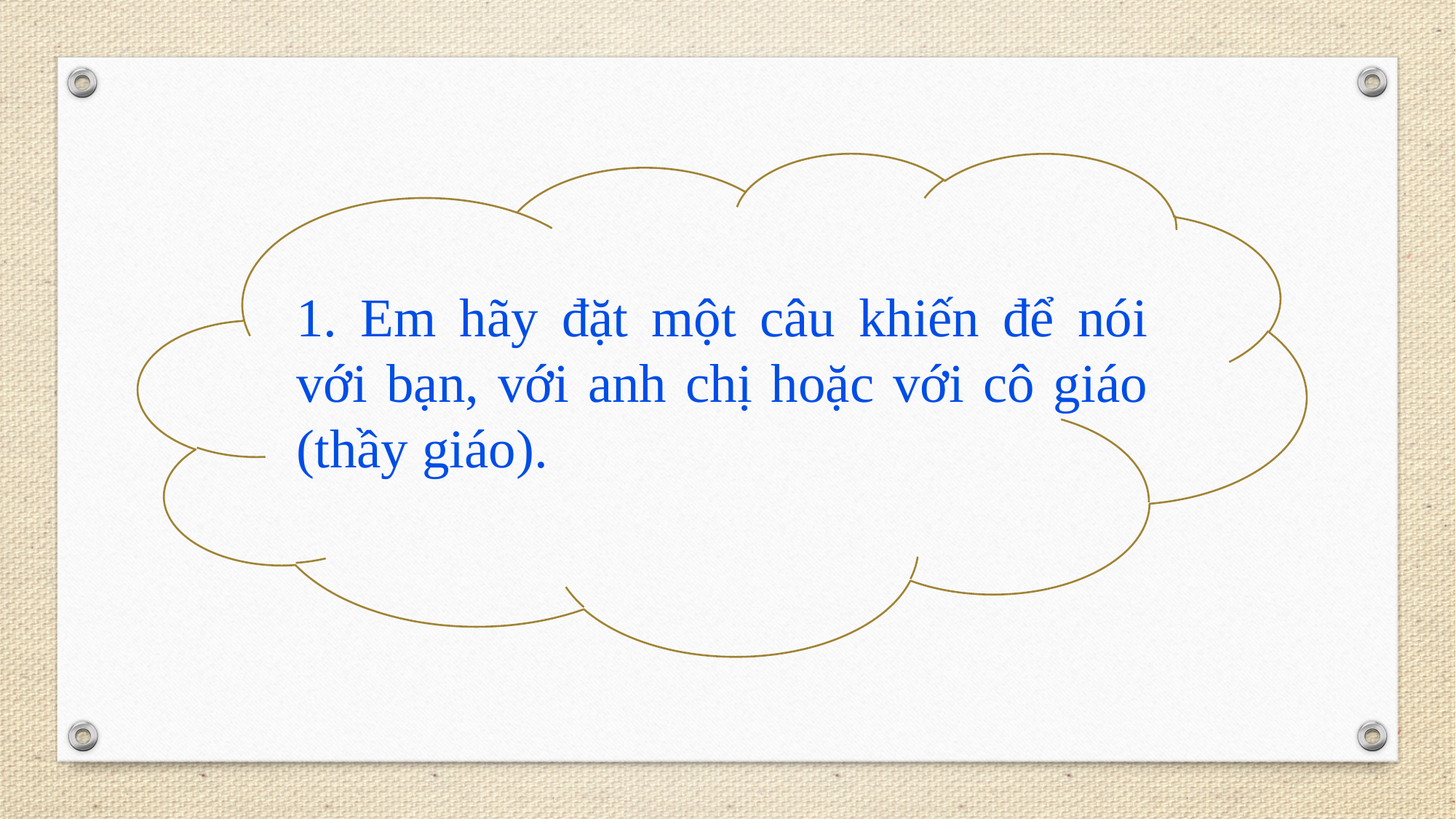

1. Em hãy đặt một câu khiến để nói với bạn, với anh chị hoặc với cô giáo (thầy giáo).